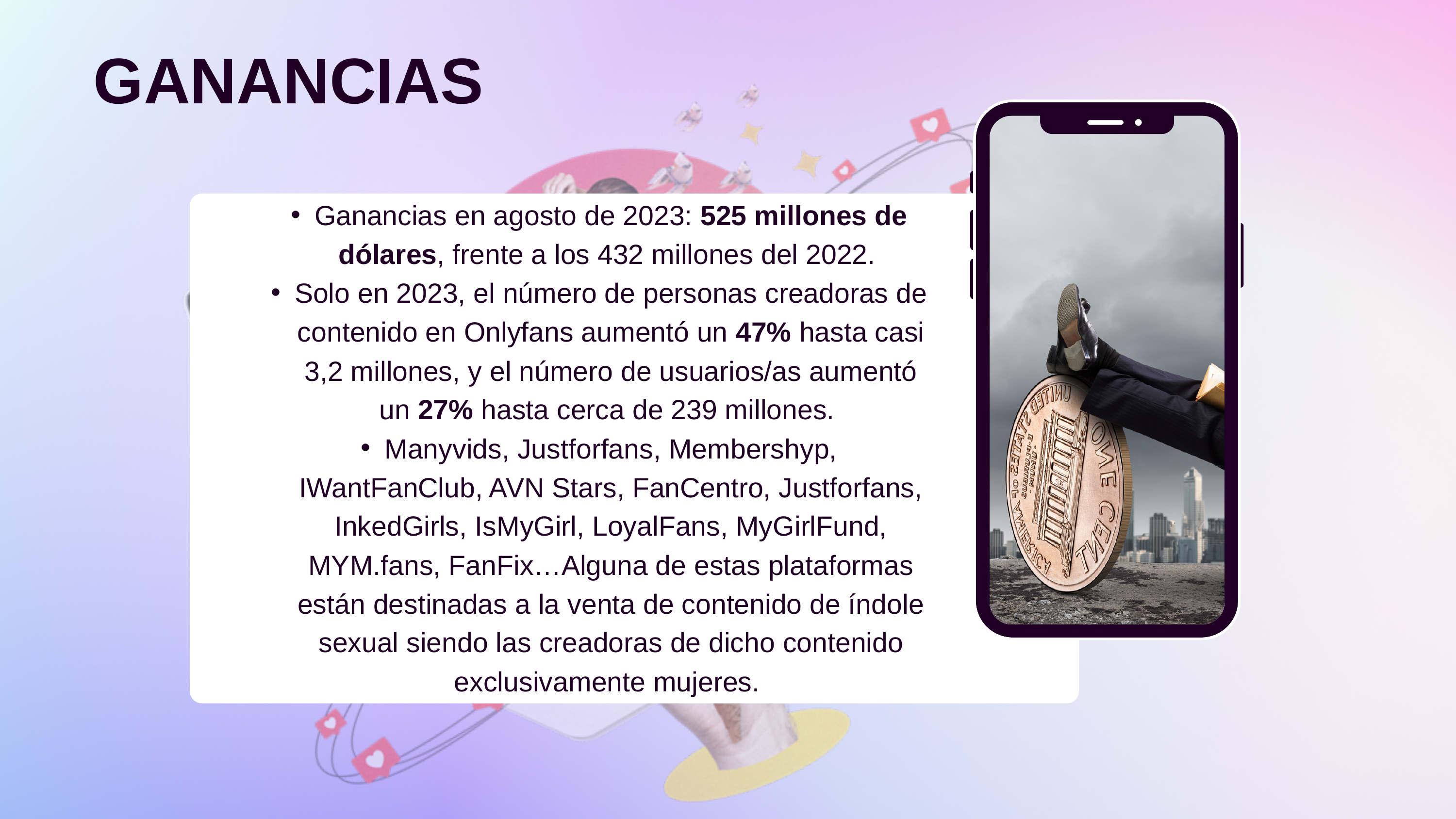

GANANCIAS

Ganancias en agosto de 2023: 525 millones de dólares, frente a los 432 millones del 2022.
Solo en 2023, el número de personas creadoras de contenido en Onlyfans aumentó un 47% hasta casi 3,2 millones, y el número de usuarios/as aumentó un 27% hasta cerca de 239 millones.
Manyvids, Justforfans, Membershyp, IWantFanClub, AVN Stars, FanCentro, Justforfans, InkedGirls, IsMyGirl, LoyalFans, MyGirlFund, MYM.fans, FanFix…Alguna de estas plataformas están destinadas a la venta de contenido de índole sexual siendo las creadoras de dicho contenido exclusivamente mujeres.